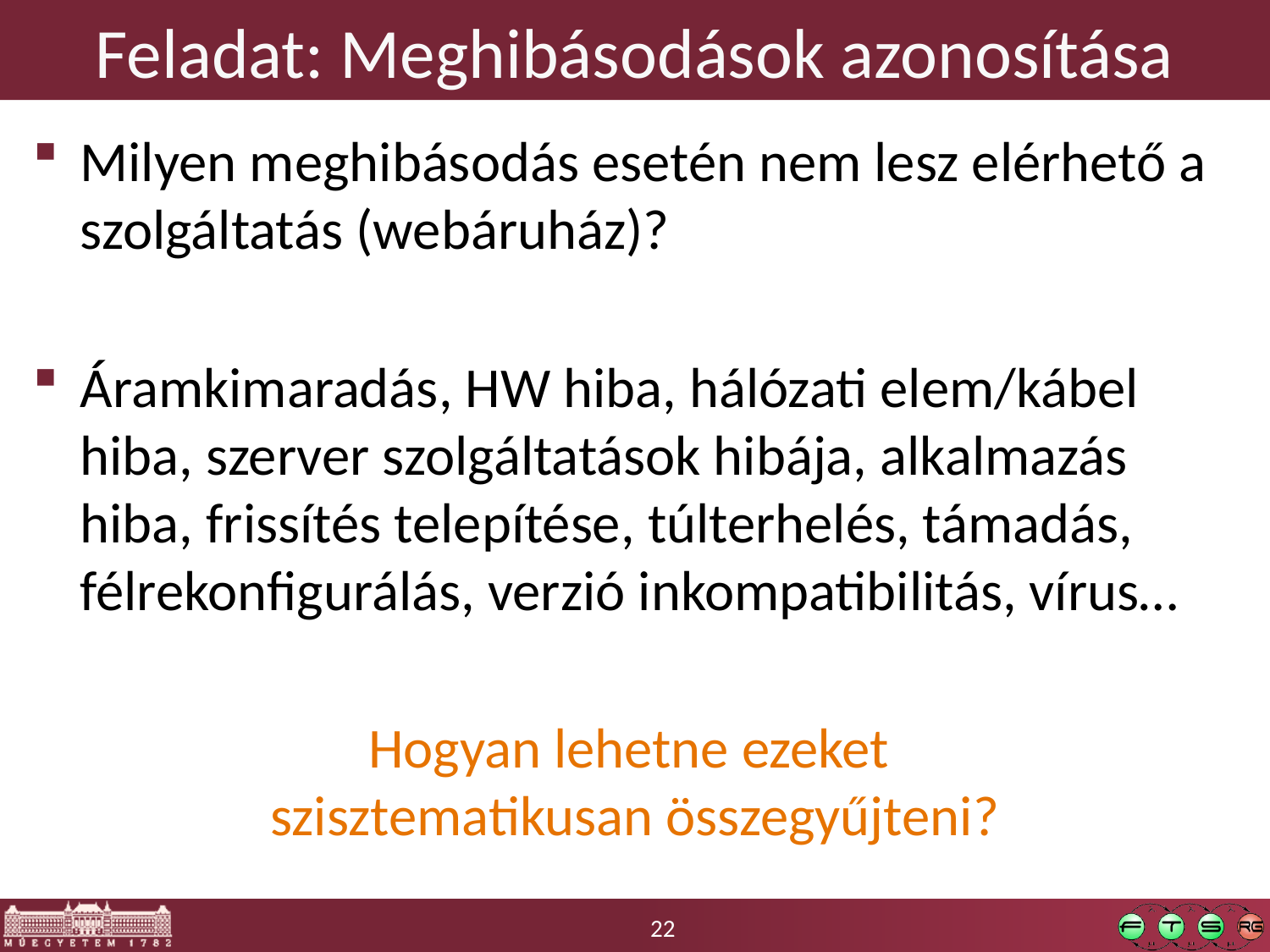

# Feladat: Meghibásodások azonosítása
Milyen meghibásodás esetén nem lesz elérhető a szolgáltatás (webáruház)?

Áramkimaradás, HW hiba, hálózati elem/kábel hiba, szerver szolgáltatások hibája, alkalmazás hiba, frissítés telepítése, túlterhelés, támadás, félrekonfigurálás, verzió inkompatibilitás, vírus…

Hogyan lehetne ezeket
szisztematikusan összegyűjteni?